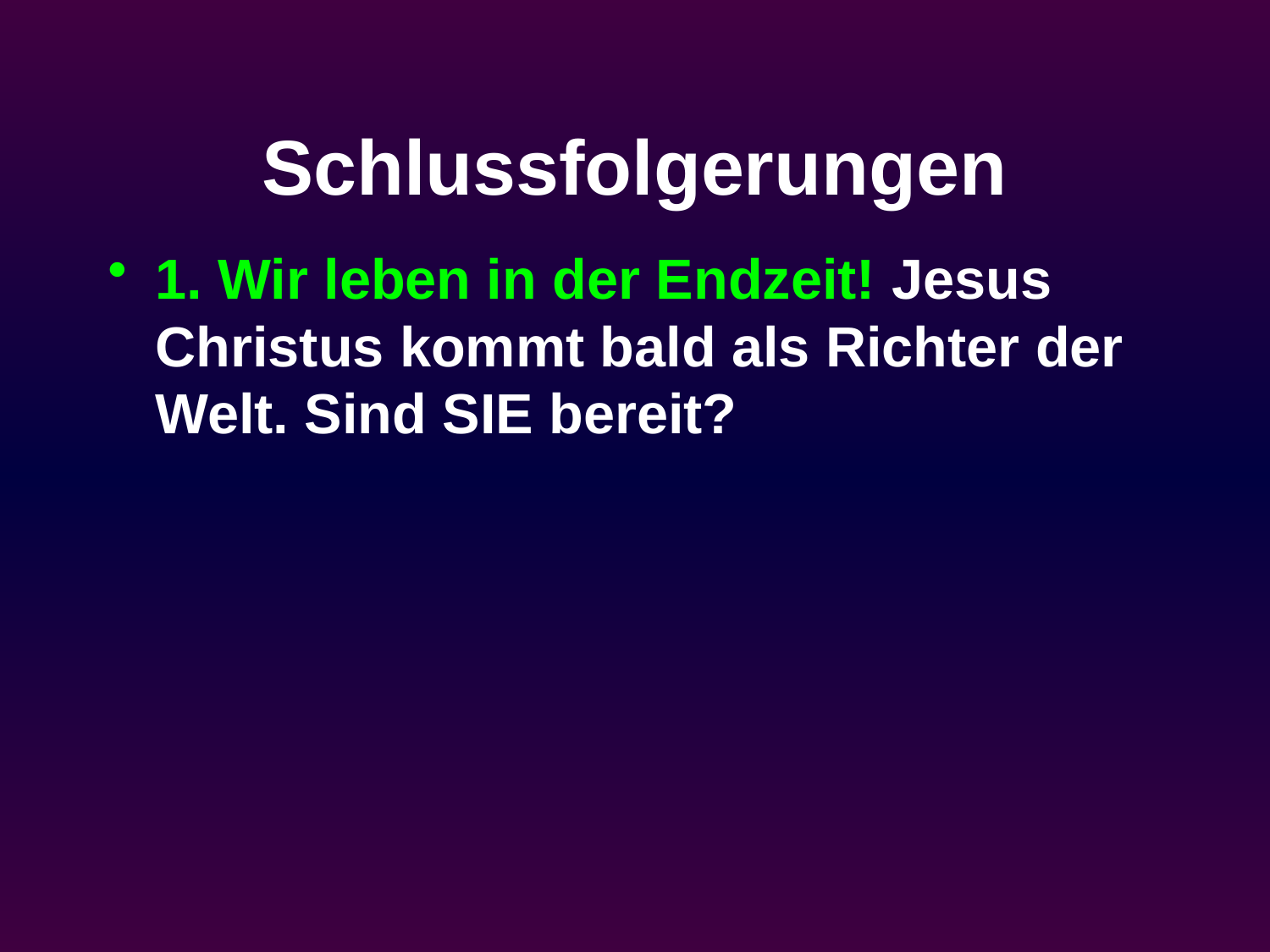

# Schlussfolgerungen
1. Wir leben in der Endzeit! Jesus Christus kommt bald als Richter der Welt. Sind SIE bereit?